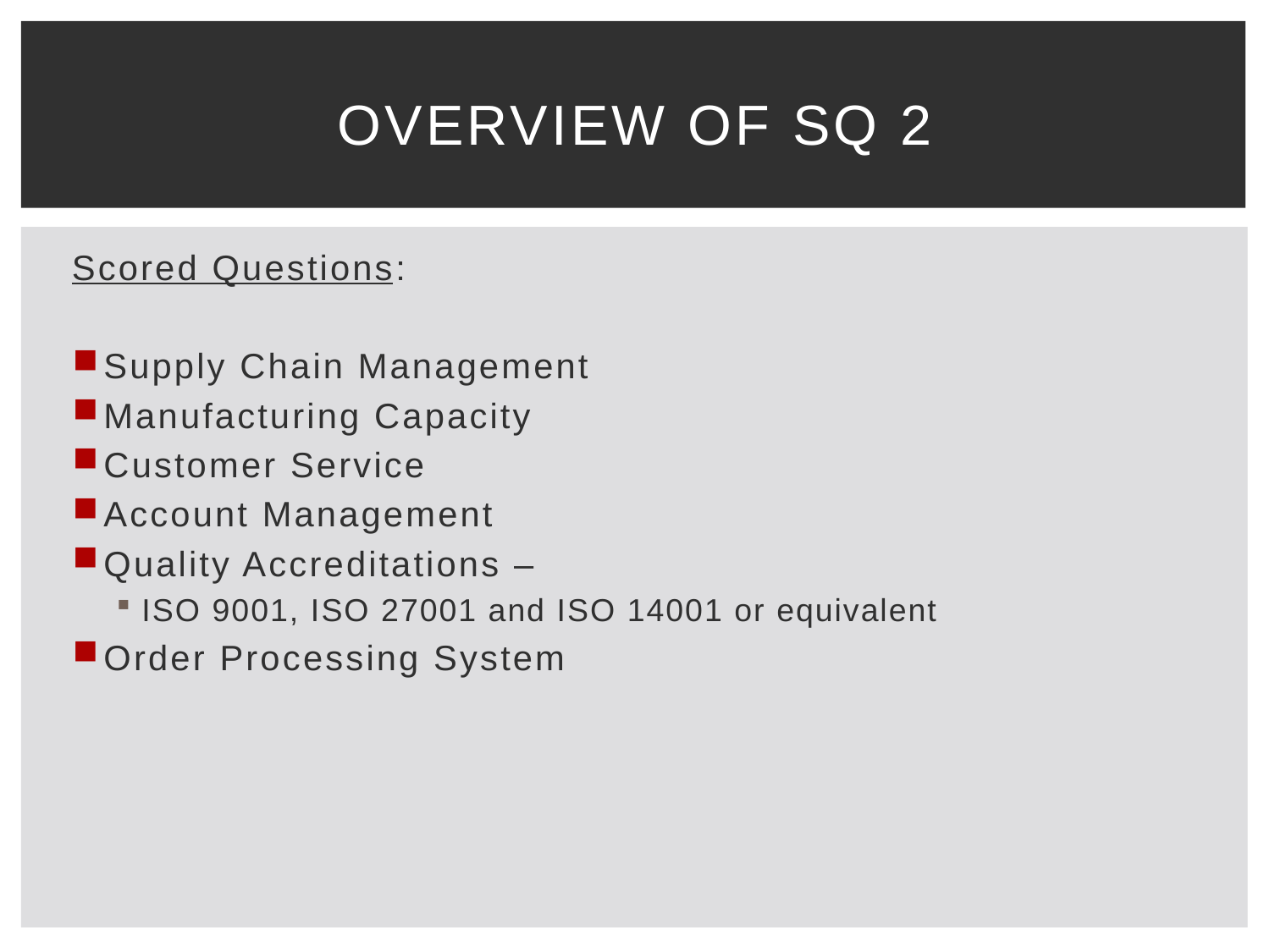

# OVERVIEW OF SQ 2
Scored Questions:

Supply Chain Management
Manufacturing Capacity
Customer Service
Account Management
Quality Accreditations –
ISO 9001, ISO 27001 and ISO 14001 or equivalent
Order Processing System